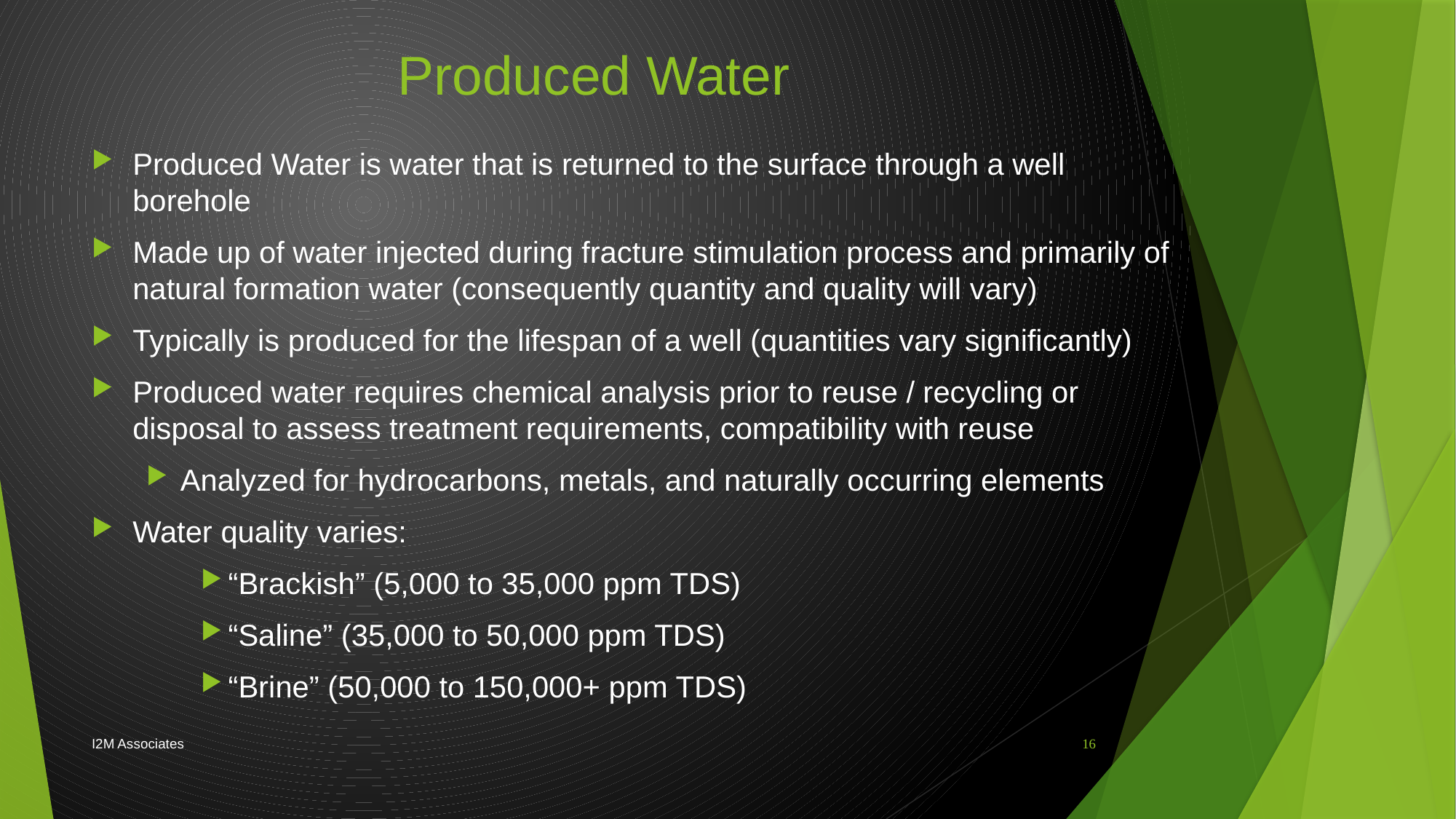

# Produced Water
Produced Water is water that is returned to the surface through a well borehole
Made up of water injected during fracture stimulation process and primarily of  natural formation water (consequently quantity and quality will vary)
Typically is produced for the lifespan of a well (quantities vary significantly)
Produced water requires chemical analysis prior to reuse / recycling or disposal to assess treatment requirements, compatibility with reuse
Analyzed for hydrocarbons, metals, and naturally occurring elements
Water quality varies:
“Brackish” (5,000 to 35,000 ppm TDS)
“Saline” (35,000 to 50,000 ppm TDS)
“Brine” (50,000 to 150,000+ ppm TDS)

I2M Associates
16